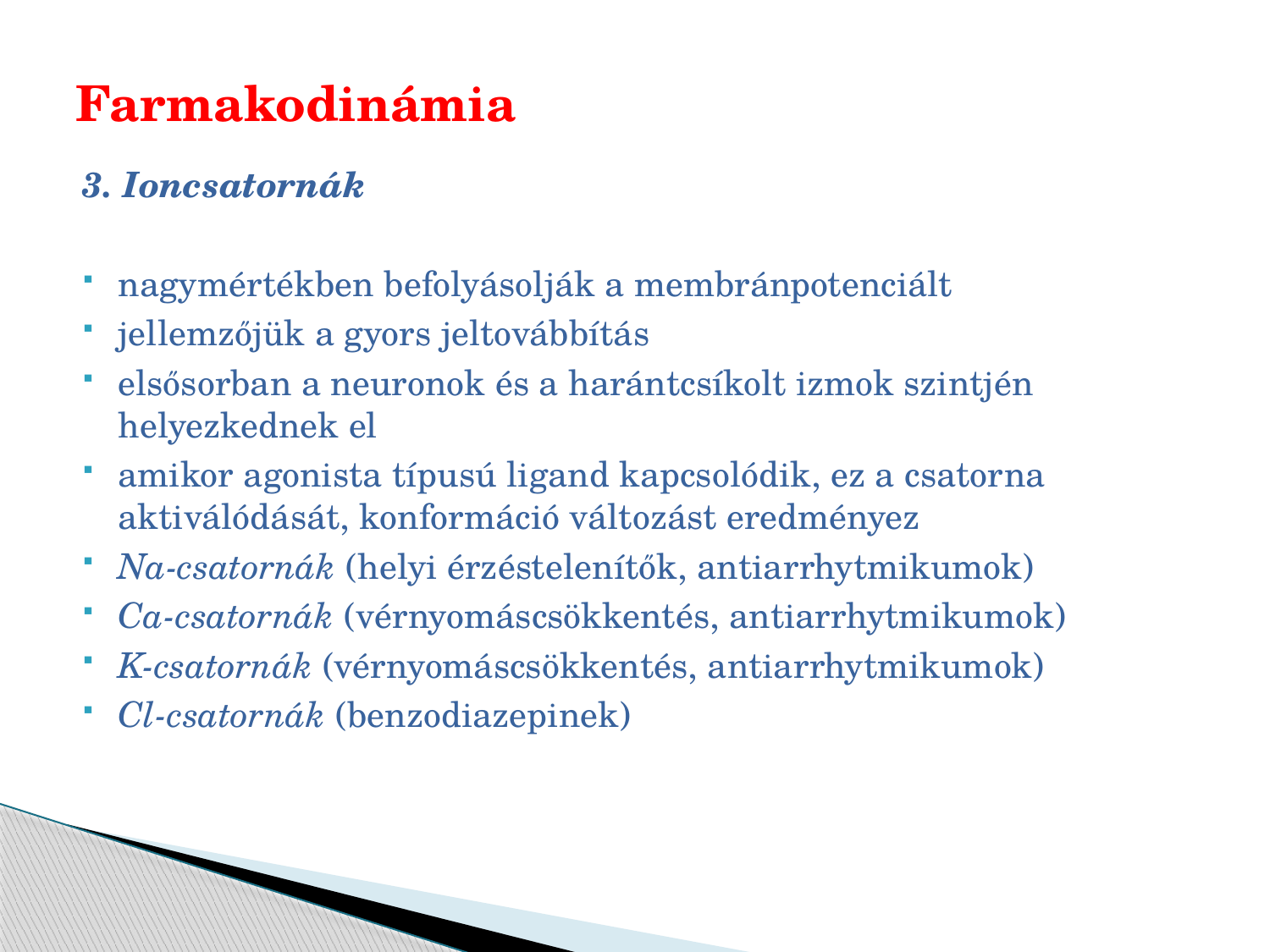

# Farmakodinámia
3. Ioncsatornák

nagymértékben befolyásolják a membránpotenciált
jellemzőjük a gyors jeltovábbítás
elsősorban a neuronok és a harántcsíkolt izmok szintjén helyezkednek el
amikor agonista típusú ligand kapcsolódik, ez a csatorna aktiválódását, konformáció változást eredményez
Na-csatornák (helyi érzéstelenítők, antiarrhytmikumok)
Ca-csatornák (vérnyomáscsökkentés, antiarrhytmikumok)
K-csatornák (vérnyomáscsökkentés, antiarrhytmikumok)
Cl-csatornák (benzodiazepinek)